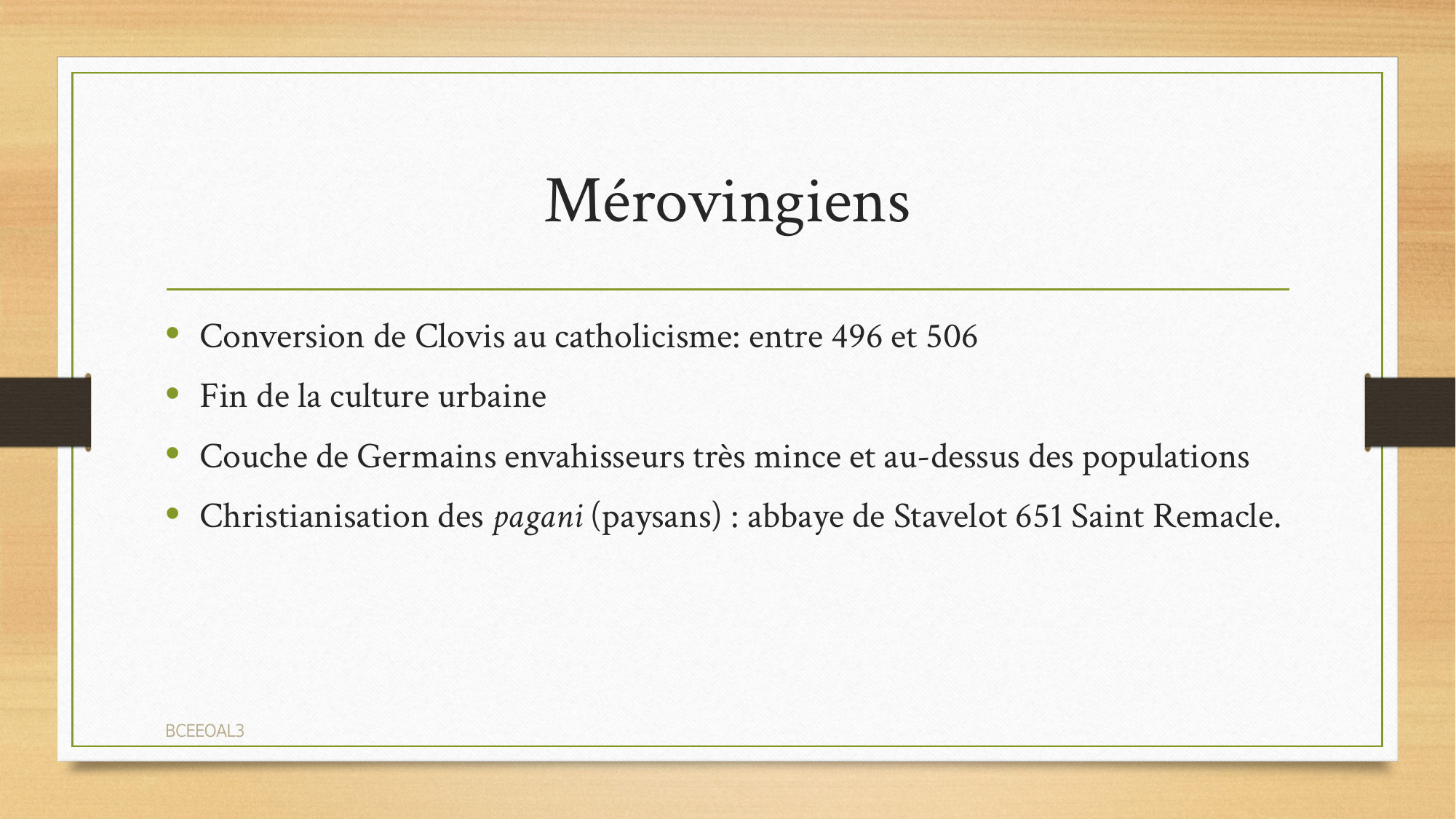

# Mérovingiens
Conversion de Clovis au catholicisme: entre 496 et 506
Fin de la culture urbaine
Couche de Germains envahisseurs très mince et au-dessus des populations
Christianisation des pagani (paysans) : abbaye de Stavelot 651 Saint Remacle.
BCEEOAL3